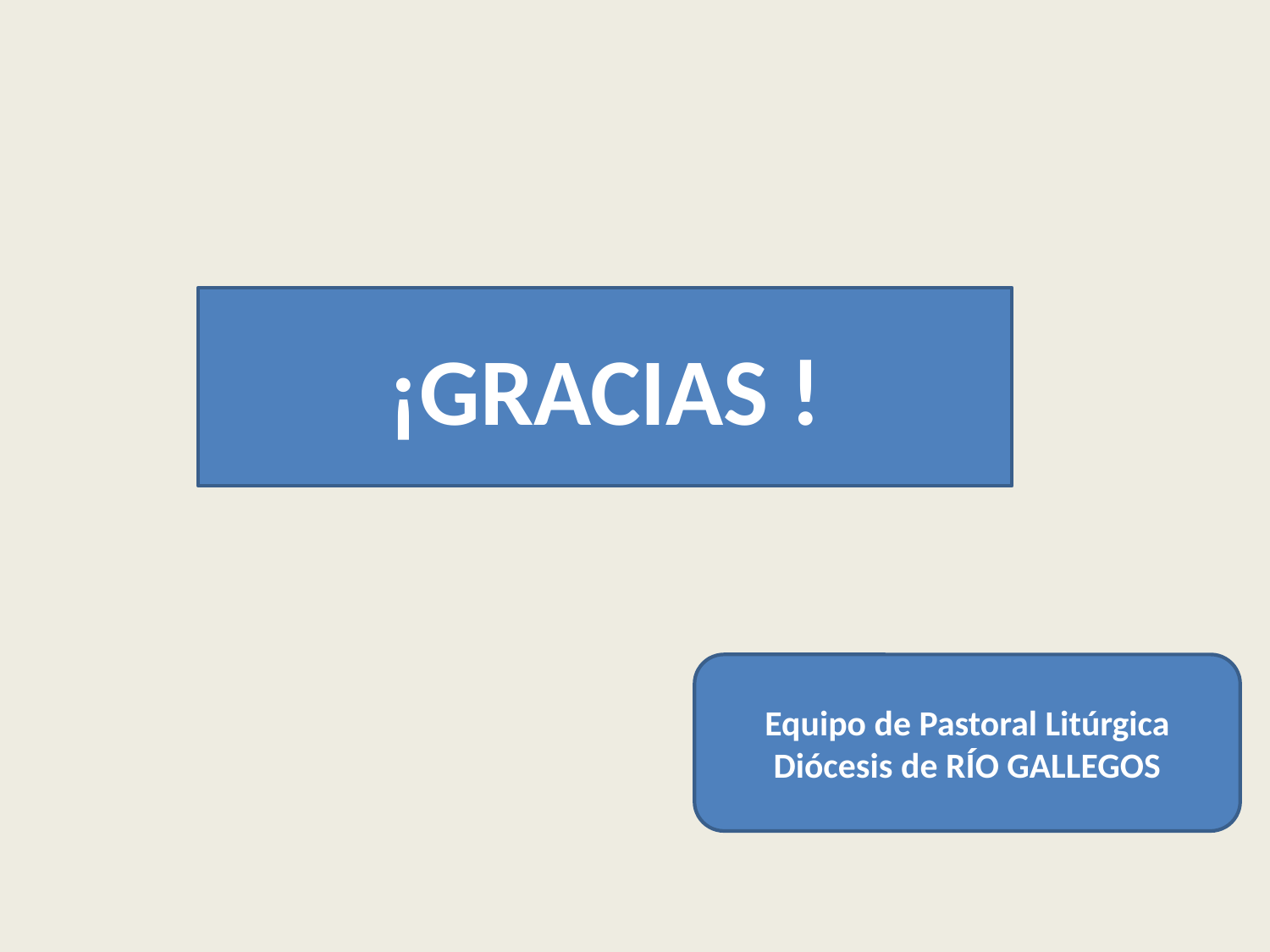

¡GRACIAS !
Equipo de Pastoral Litúrgica
Diócesis de RÍO GALLEGOS